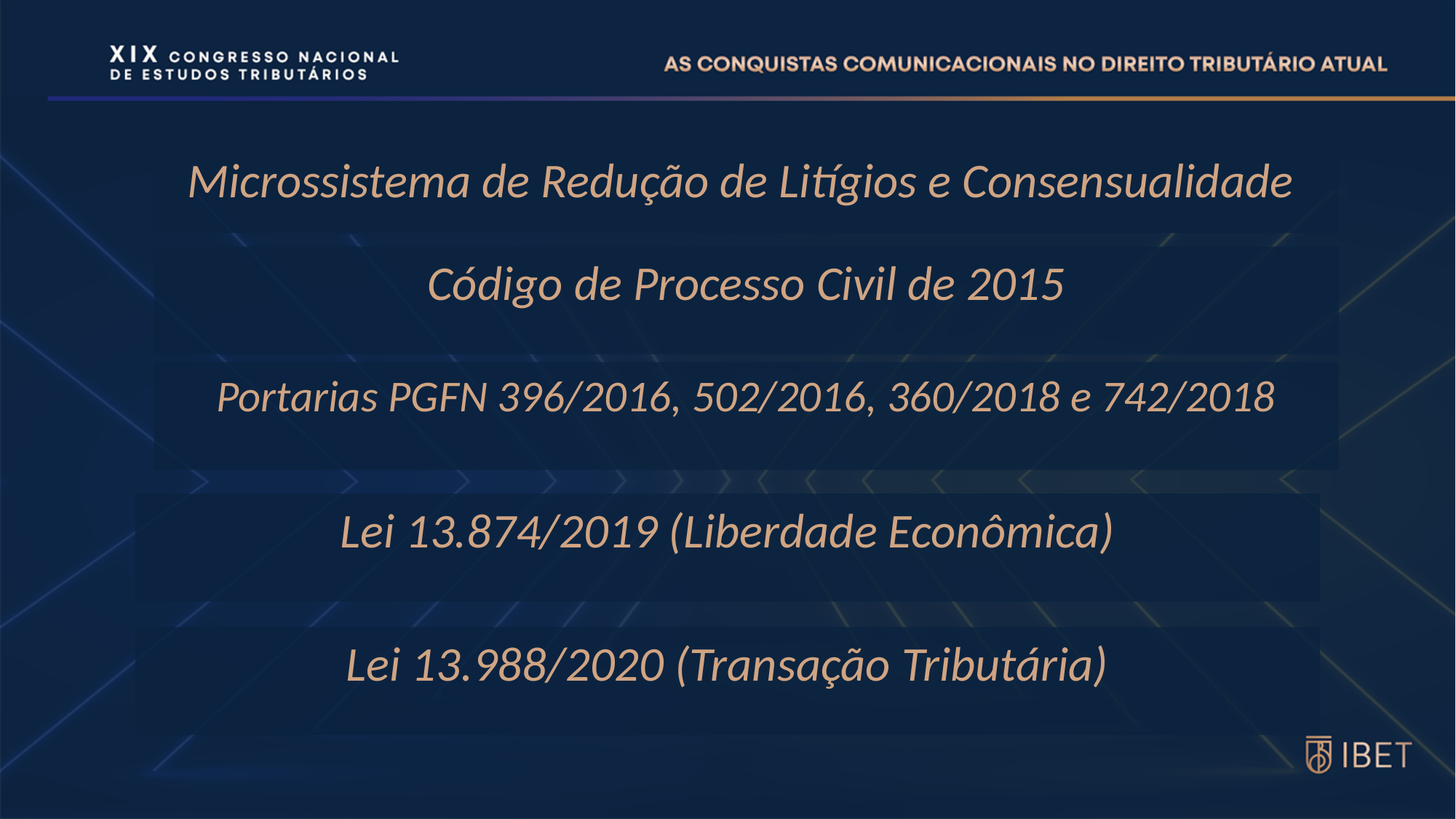

Microssistema de Redução de Litígios e Consensualidade
Código de Processo Civil de 2015
Portarias PGFN 396/2016, 502/2016, 360/2018 e 742/2018
Lei 13.874/2019 (Liberdade Econômica)
Lei 13.988/2020 (Transação Tributária)